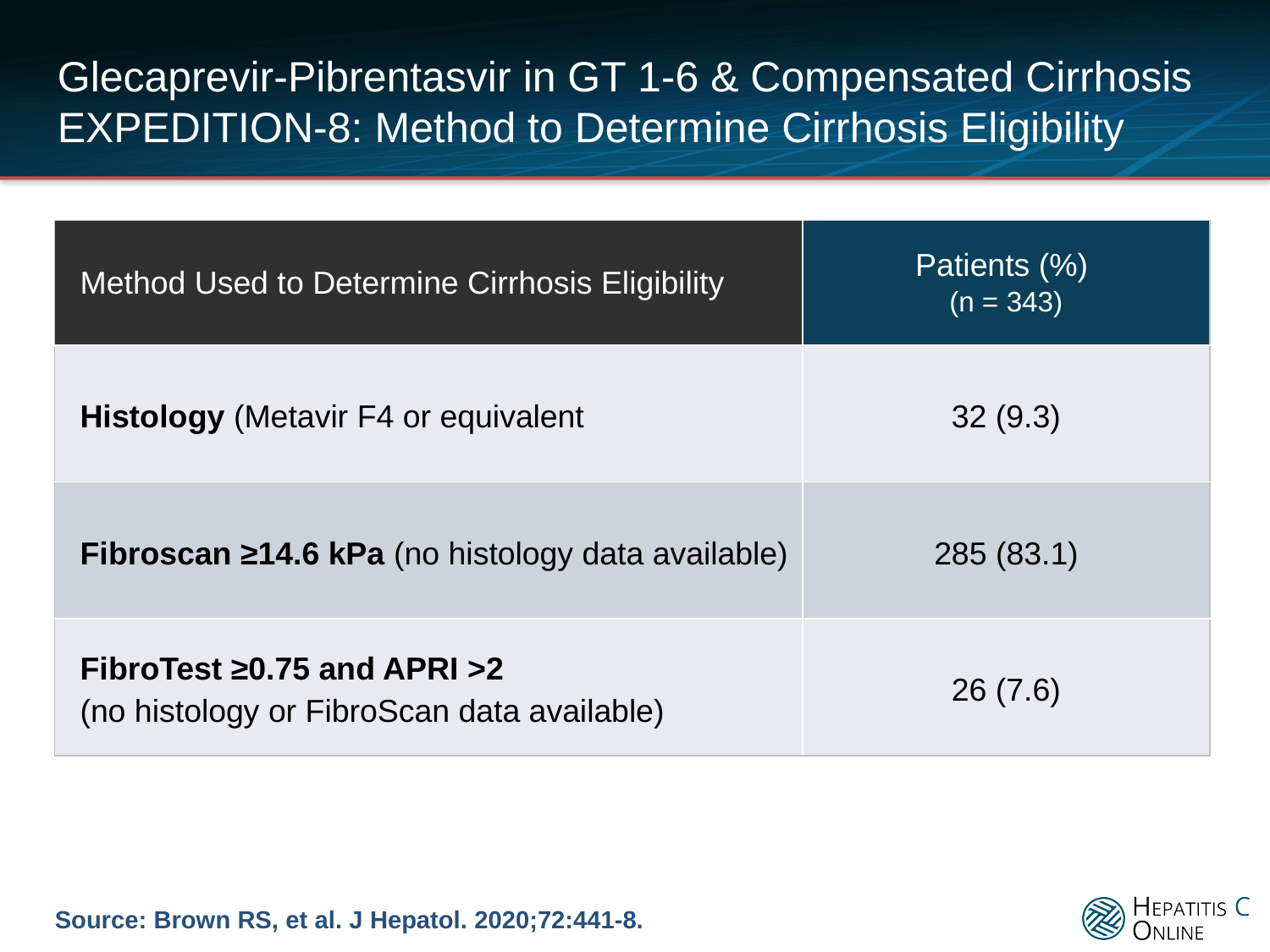

# Glecaprevir-Pibrentasvir in GT 1-6 & Compensated Cirrhosis EXPEDITION-8: Method to Determine Cirrhosis Eligibility
| Method Used to Determine Cirrhosis Eligibility | Patients (%) (n = 343) |
| --- | --- |
| Histology (Metavir F4 or equivalent | 32 (9.3) |
| Fibroscan ≥14.6 kPa (no histology data available) | 285 (83.1) |
| FibroTest ≥0.75 and APRI >2 (no histology or FibroScan data available) | 26 (7.6) |
Source: Brown RS, et al. J Hepatol. 2020;72:441-8.